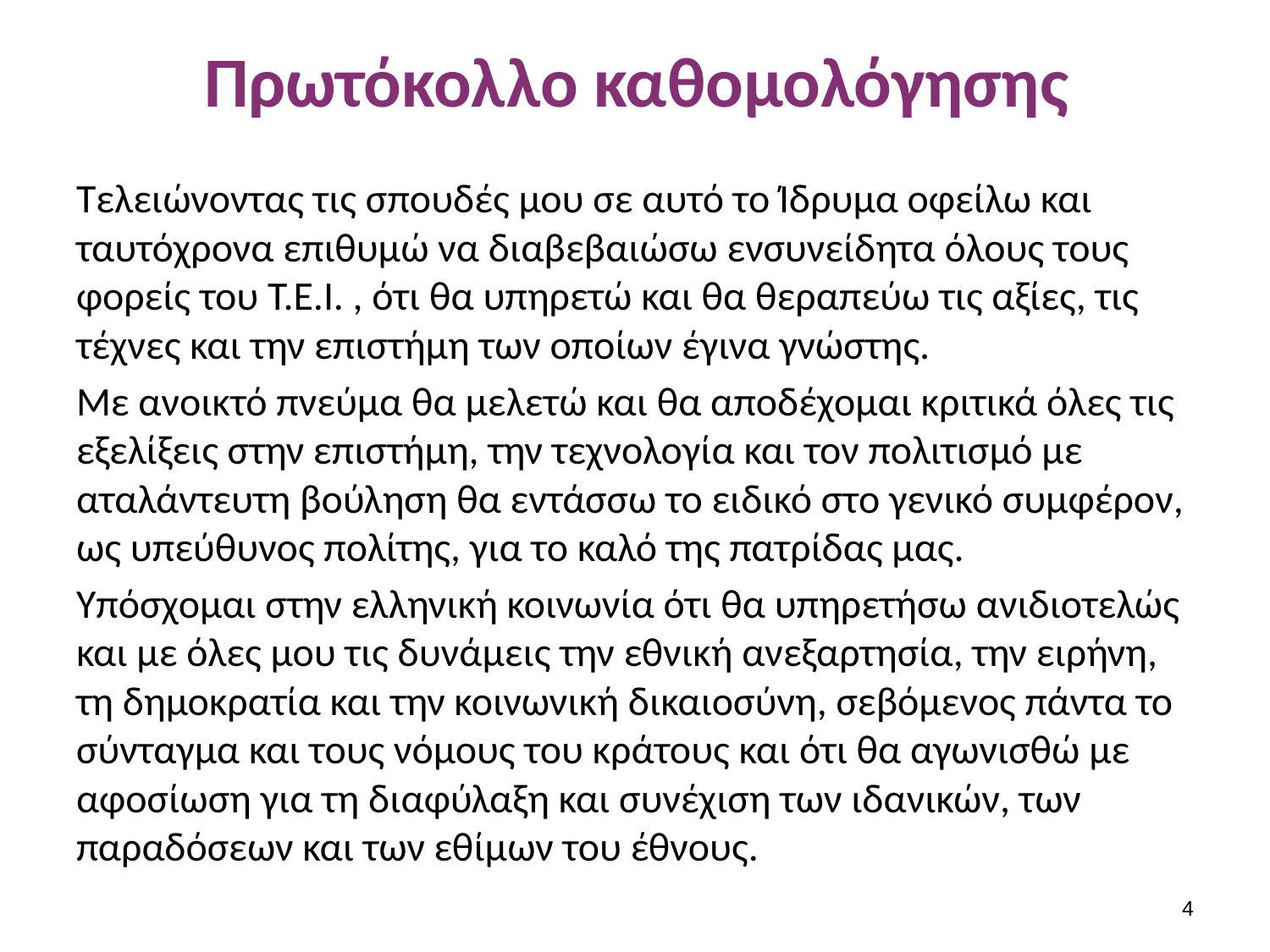

# Πρωτόκολλο καθομολόγησης
Τελειώνοντας τις σπουδές μου σε αυτό το Ίδρυμα οφείλω και ταυτόχρονα επιθυμώ να διαβεβαιώσω ενσυνείδητα όλους τους φορείς του Τ.Ε.Ι. , ότι θα υπηρετώ και θα θεραπεύω τις αξίες, τις τέχνες και την επιστήμη των οποίων έγινα γνώστης.
Με ανοικτό πνεύμα θα μελετώ και θα αποδέχομαι κριτικά όλες τις εξελίξεις στην επιστήμη, την τεχνολογία και τον πολιτισμό με αταλάντευτη βούληση θα εντάσσω το ειδικό στο γενικό συμφέρον, ως υπεύθυνος πολίτης, για το καλό της πατρίδας μας.
Υπόσχομαι στην ελληνική κοινωνία ότι θα υπηρετήσω ανιδιοτελώς και με όλες μου τις δυνάμεις την εθνική ανεξαρτησία, την ειρήνη, τη δημοκρατία και την κοινωνική δικαιοσύνη, σεβόμενος πάντα το σύνταγμα και τους νόμους του κράτους και ότι θα αγωνισθώ με αφοσίωση για τη διαφύλαξη και συνέχιση των ιδανικών, των παραδόσεων και των εθίμων του έθνους.
4